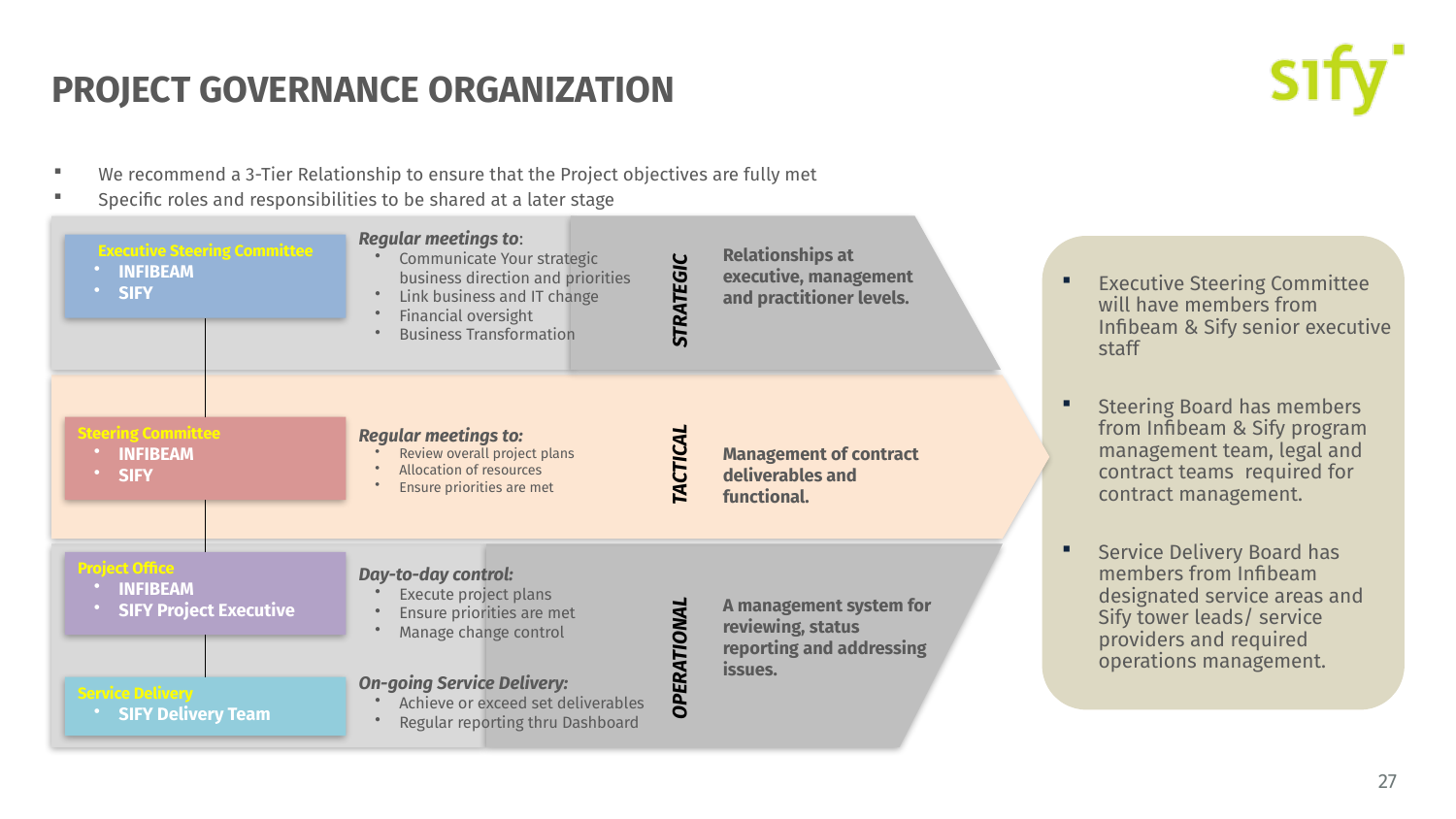

# Project Governance Organization
We recommend a 3-Tier Relationship to ensure that the Project objectives are fully met
Specific roles and responsibilities to be shared at a later stage

Regular meetings to:
Communicate Your strategic business direction and priorities
Link business and IT change
Financial oversight
Business Transformation
Executive Steering Committee
INFIBEAM
SIFY
Relationships at executive, management and practitioner levels.
STRATEGIC

Steering Committee
INFIBEAM
SIFY
Regular meetings to:
Review overall project plans
Allocation of resources
Ensure priorities are met
Management of contract deliverables and functional.
TACTICAL

Project Office
INFIBEAM
SIFY Project Executive
Day-to-day control:
Execute project plans
Ensure priorities are met
Manage change control
A management system for reviewing, status reporting and addressing issues.
OPERATIONAL
On-going Service Delivery:
Achieve or exceed set deliverables
Regular reporting thru Dashboard
Service Delivery
SIFY Delivery Team
Executive Steering Committee will have members from Infibeam & Sify senior executive staff
Steering Board has members from Infibeam & Sify program management team, legal and contract teams  required for contract management.
Service Delivery Board has members from Infibeam designated service areas and Sify tower leads/ service providers and required operations management.
27